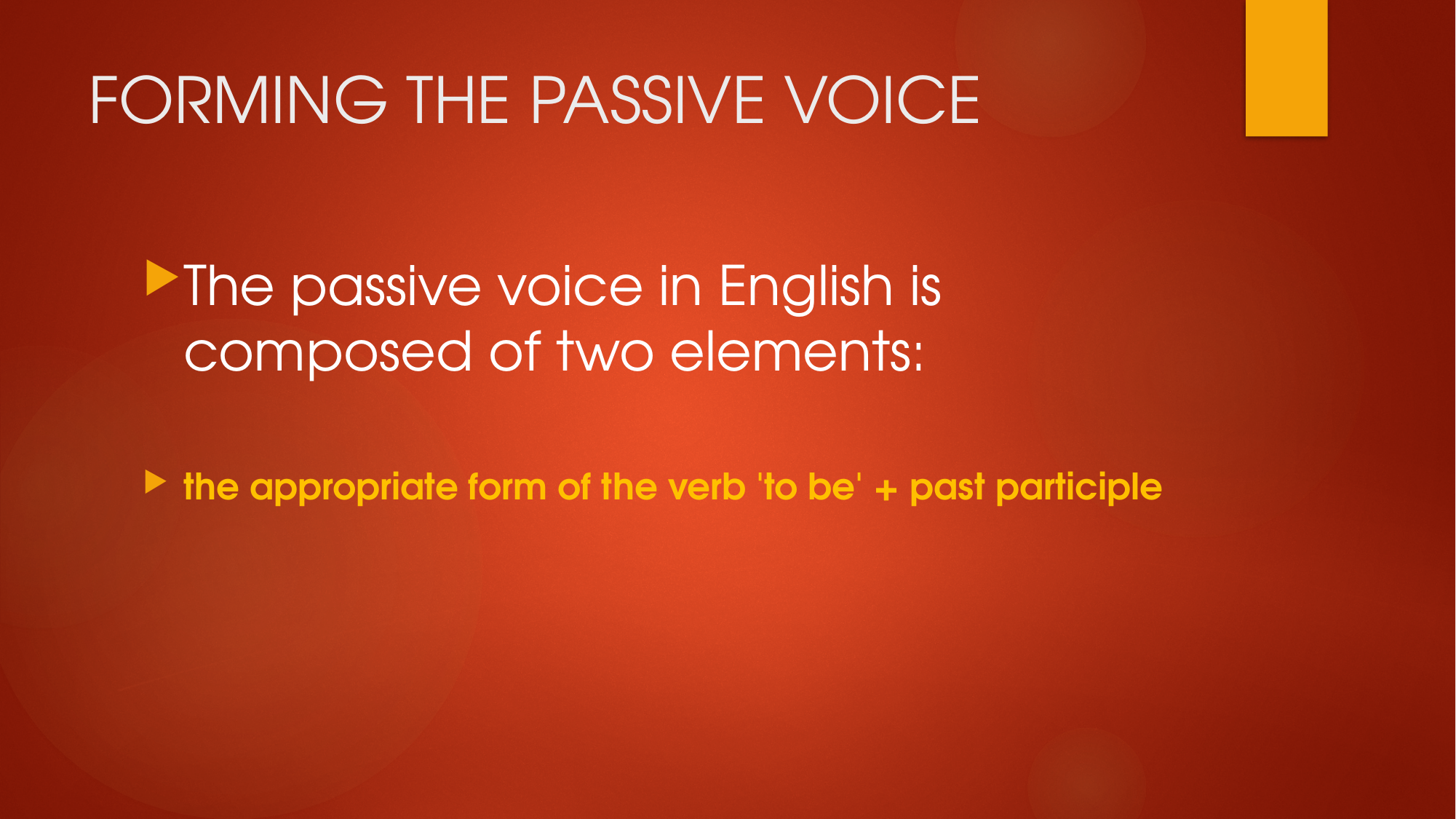

# FORMING THE PASSIVE VOICE
The passive voice in English is composed of two elements:
the appropriate form of the verb 'to be' + past participle